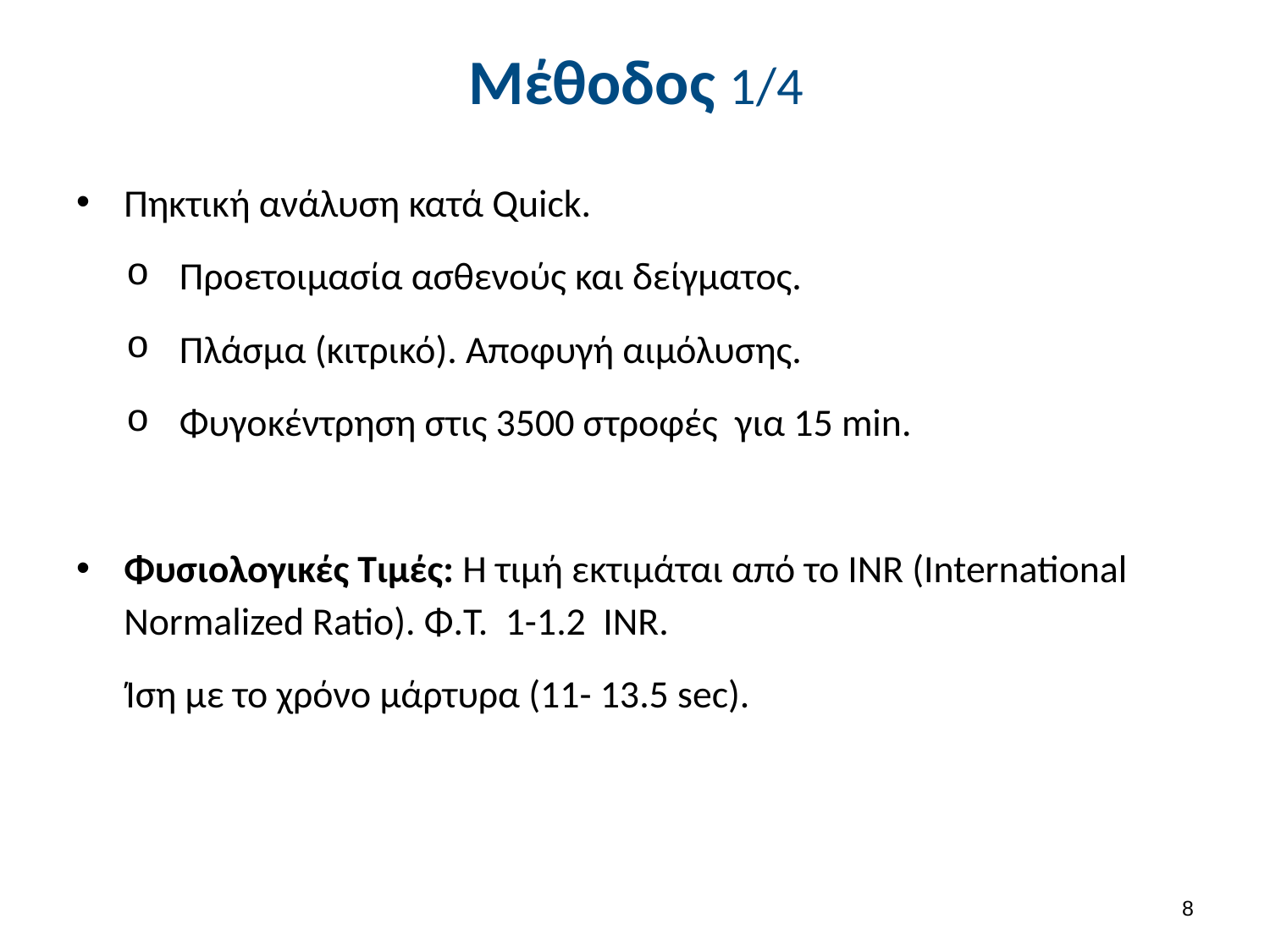

# Μέθοδος 1/4
Πηκτική ανάλυση κατά Quick.
Προετοιμασία ασθενούς και δείγματος.
Πλάσμα (κιτρικό). Αποφυγή αιμόλυσης.
Φυγοκέντρηση στις 3500 στροφές  για 15 min.

Φυσιολογικές Τιμές: Η τιμή εκτιμάται από το INR (International Normalized Ratio). Φ.T.  1-1.2  INR.
Ίση με το χρόνο μάρτυρα (11- 13.5 sec).

8